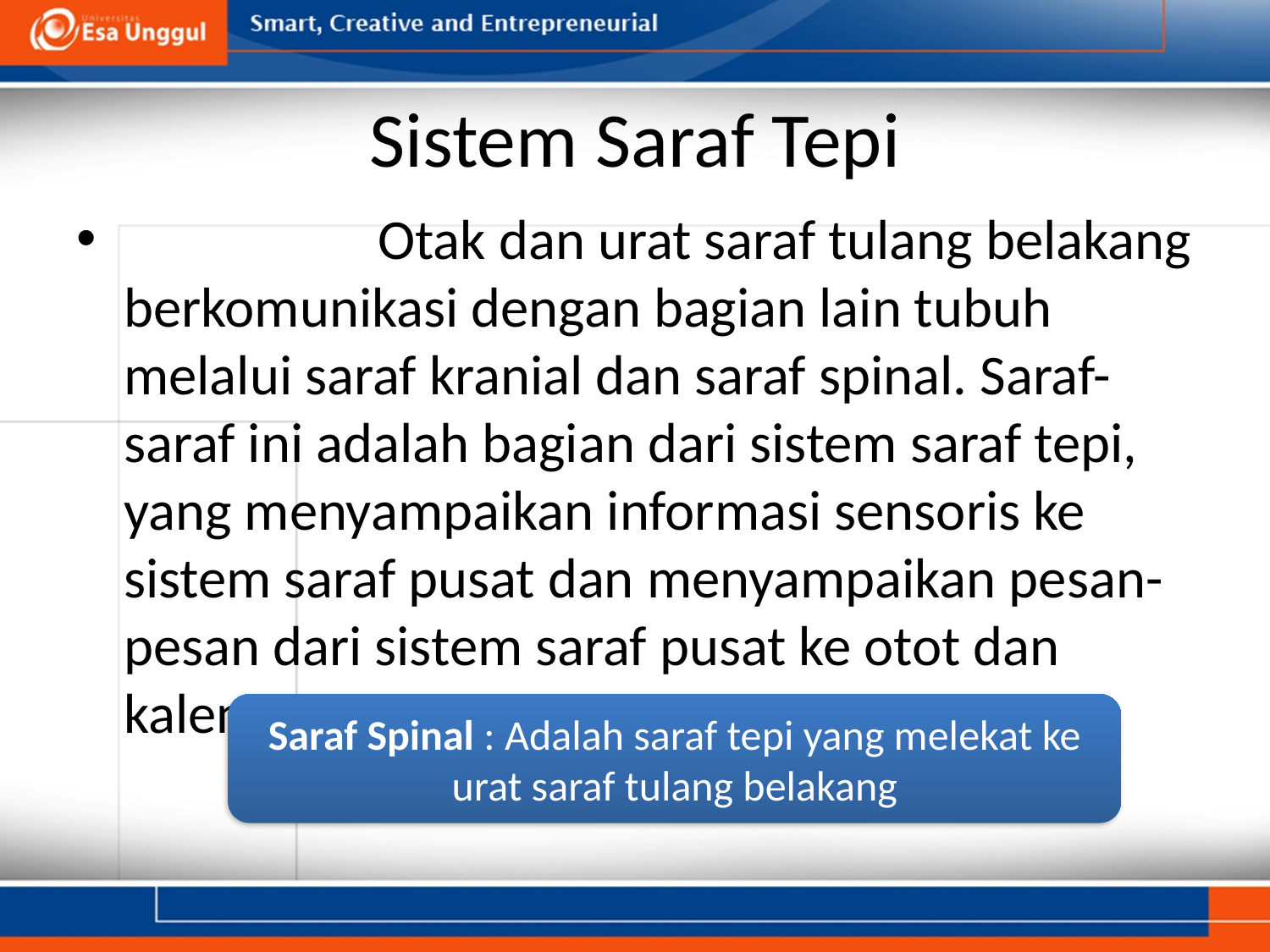

# Sistem Saraf Tepi
		Otak dan urat saraf tulang belakang berkomunikasi dengan bagian lain tubuh melalui saraf kranial dan saraf spinal. Saraf-saraf ini adalah bagian dari sistem saraf tepi, yang menyampaikan informasi sensoris ke sistem saraf pusat dan menyampaikan pesan-pesan dari sistem saraf pusat ke otot dan kalenjer.
Saraf Spinal : Adalah saraf tepi yang melekat ke urat saraf tulang belakang